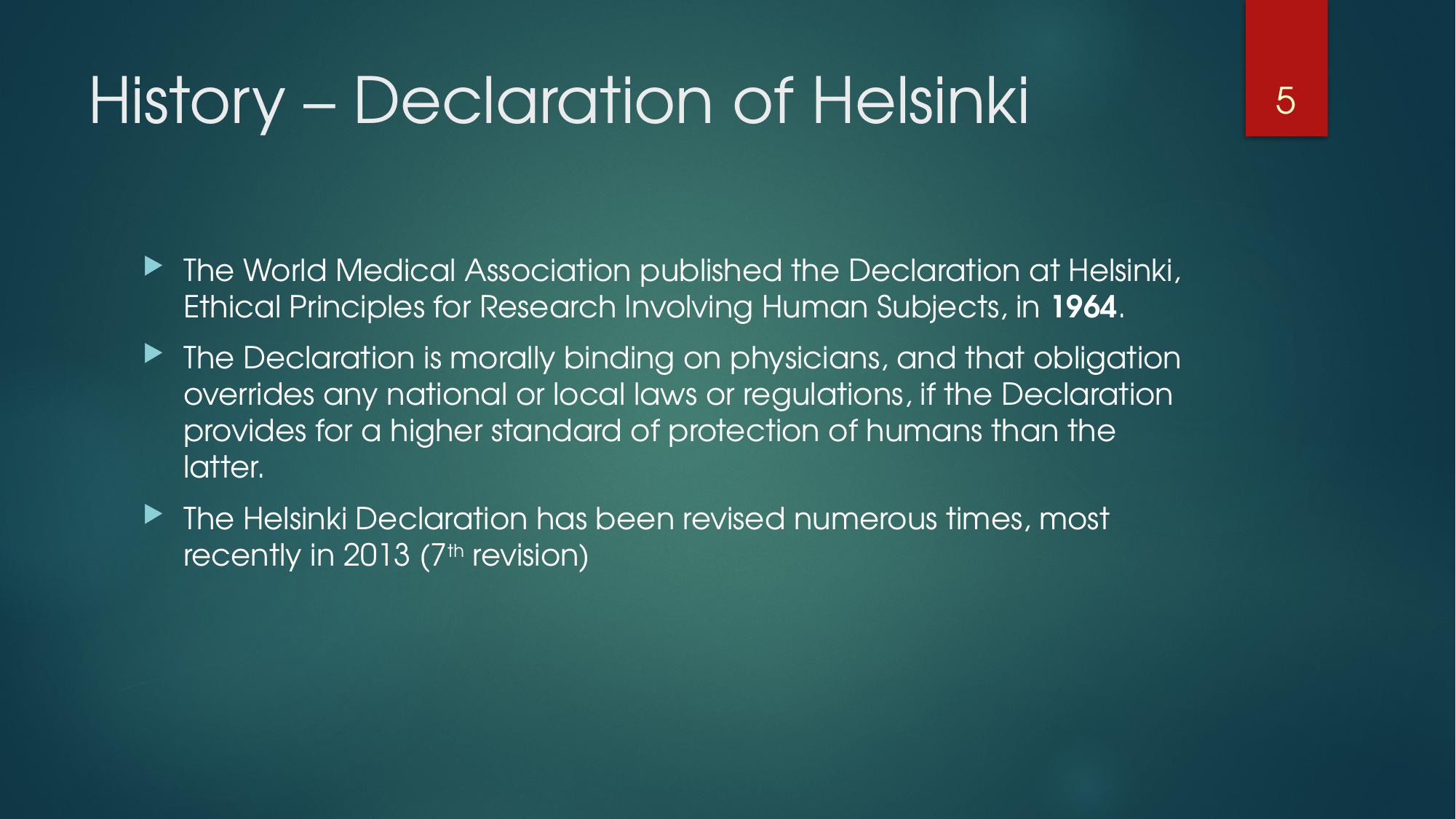

5
# History – Declaration of Helsinki
The World Medical Association published the Declaration at Helsinki, Ethical Principles for Research Involving Human Subjects, in 1964.
The Declaration is morally binding on physicians, and that obligation overrides any national or local laws or regulations, if the Declaration provides for a higher standard of protection of humans than the latter.
The Helsinki Declaration has been revised numerous times, most recently in 2013 (7th revision)